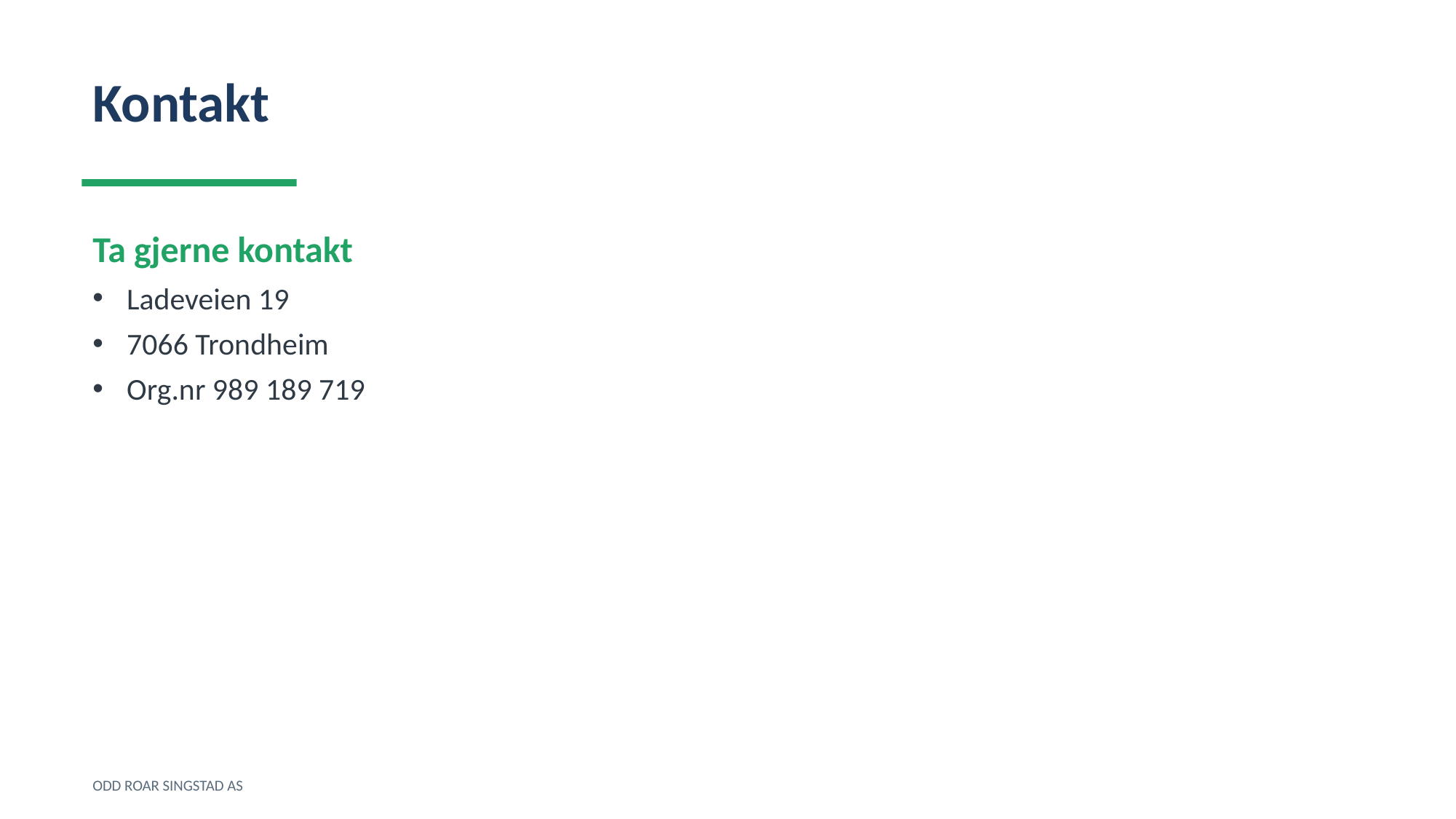

Kontakt

Ta gjerne kontakt
Ladeveien 19
7066 Trondheim
Org.nr 989 189 719
ODD ROAR SINGSTAD AS